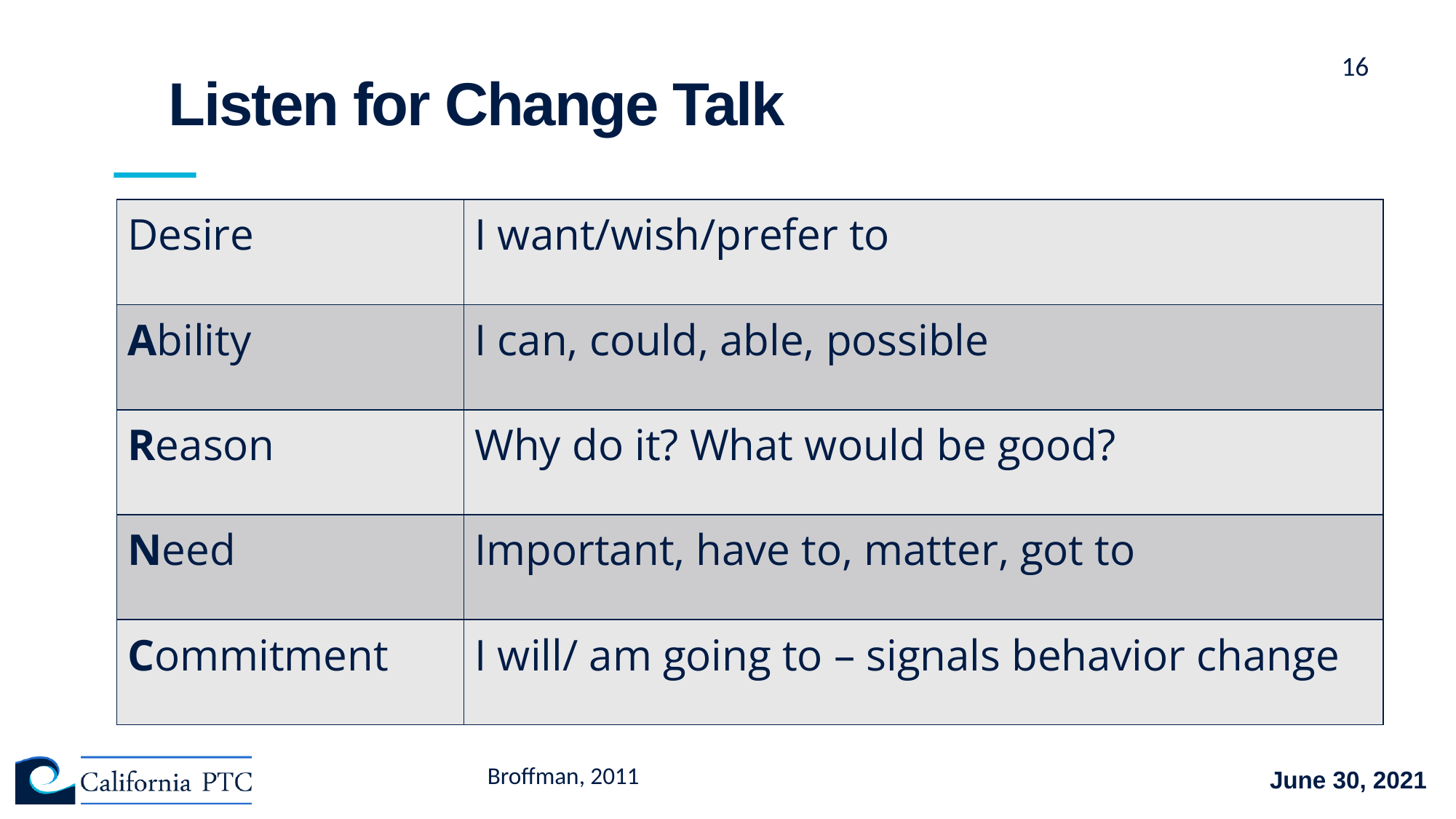

Listen for Change Talk
16
| Desire | I want/wish/prefer to |
| --- | --- |
| Ability | I can, could, able, possible |
| Reason | Why do it? What would be good? |
| Need | Important, have to, matter, got to |
| Commitment | I will/ am going to – signals behavior change |
Broffman, 2011
June 30, 2021